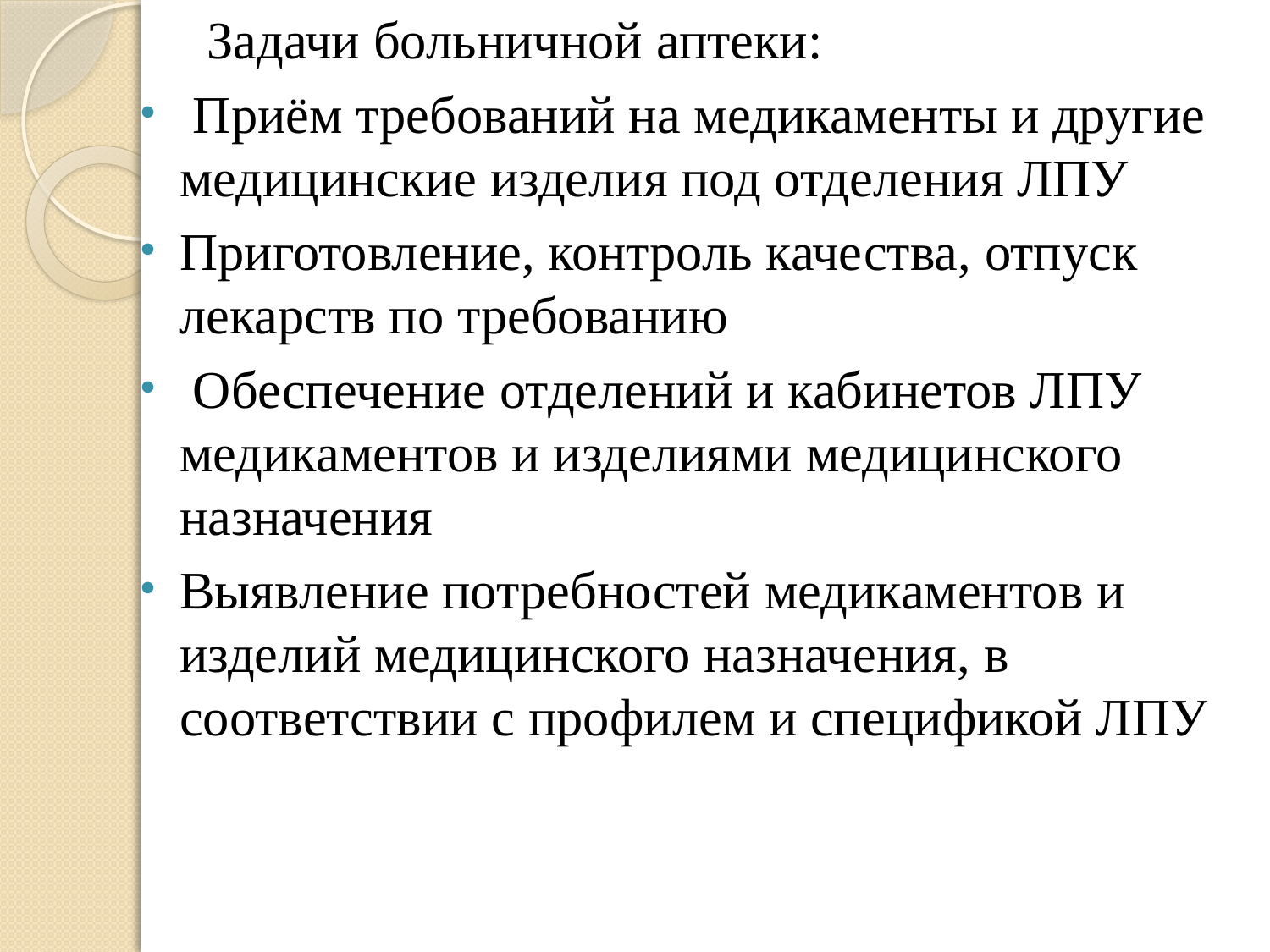

Задачи больничной аптеки:
 Приём требований на медикаменты и другие медицинские изделия под отделения ЛПУ
Приготовление, контроль качества, отпуск лекарств по требованию
 Обеспечение отделений и кабинетов ЛПУ медикаментов и изделиями медицинского назначения
Выявление потребностей медикаментов и изделий медицинского назначения, в соответствии с профилем и спецификой ЛПУ